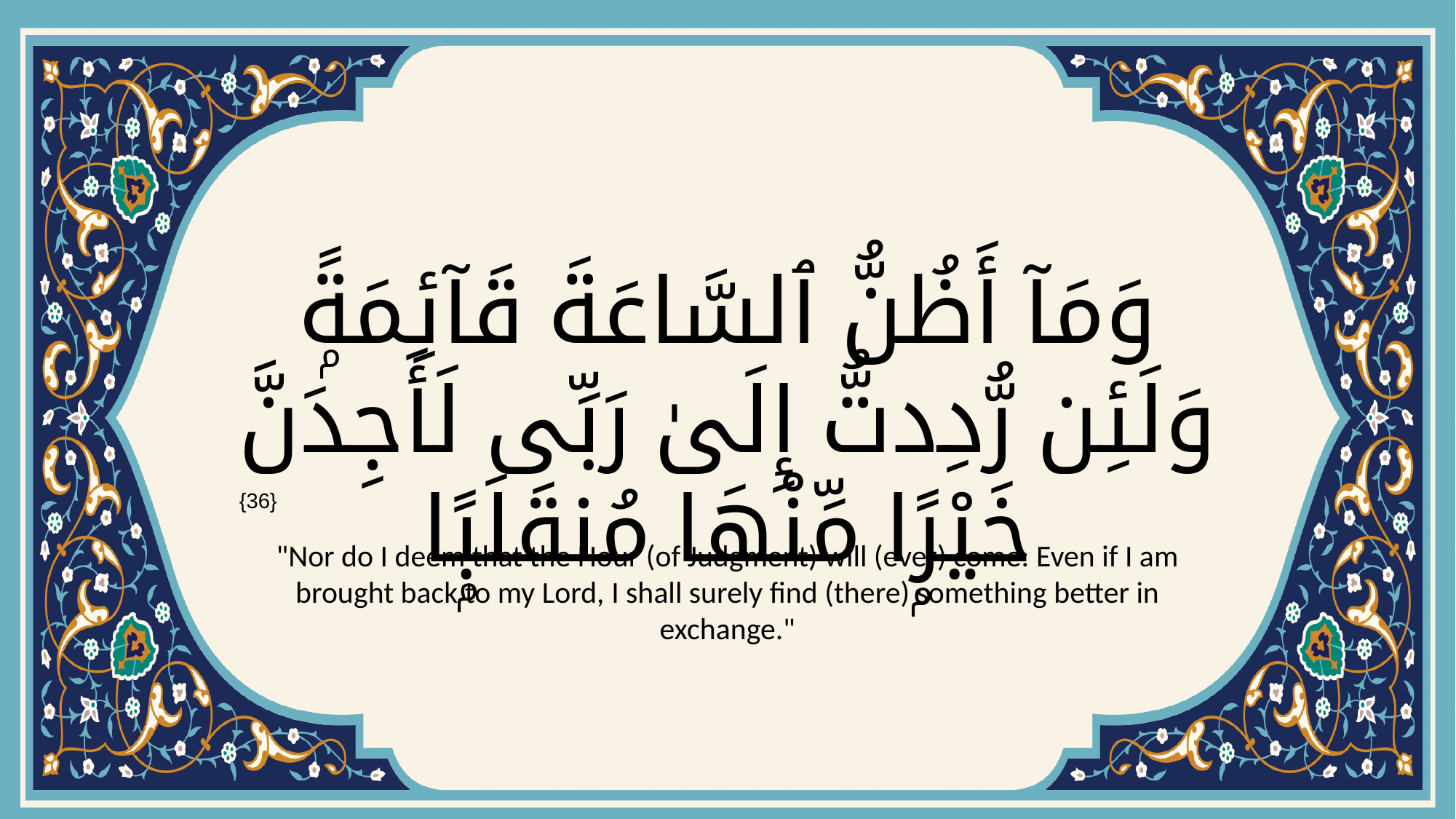

# وَمَآ أَظُنُّ ٱلسَّاعَةَ قَآئِمَةًۭ وَلَئِن رُّدِدتُّ إِلَىٰ رَبِّى لَأَجِدَنَّ خَيْرًۭا مِّنْهَا مُنقَلَبًۭا
{36}
"Nor do I deem that the Hour (of Judgment) will (ever) come: Even if I am brought back to my Lord, I shall surely find (there) something better in exchange."